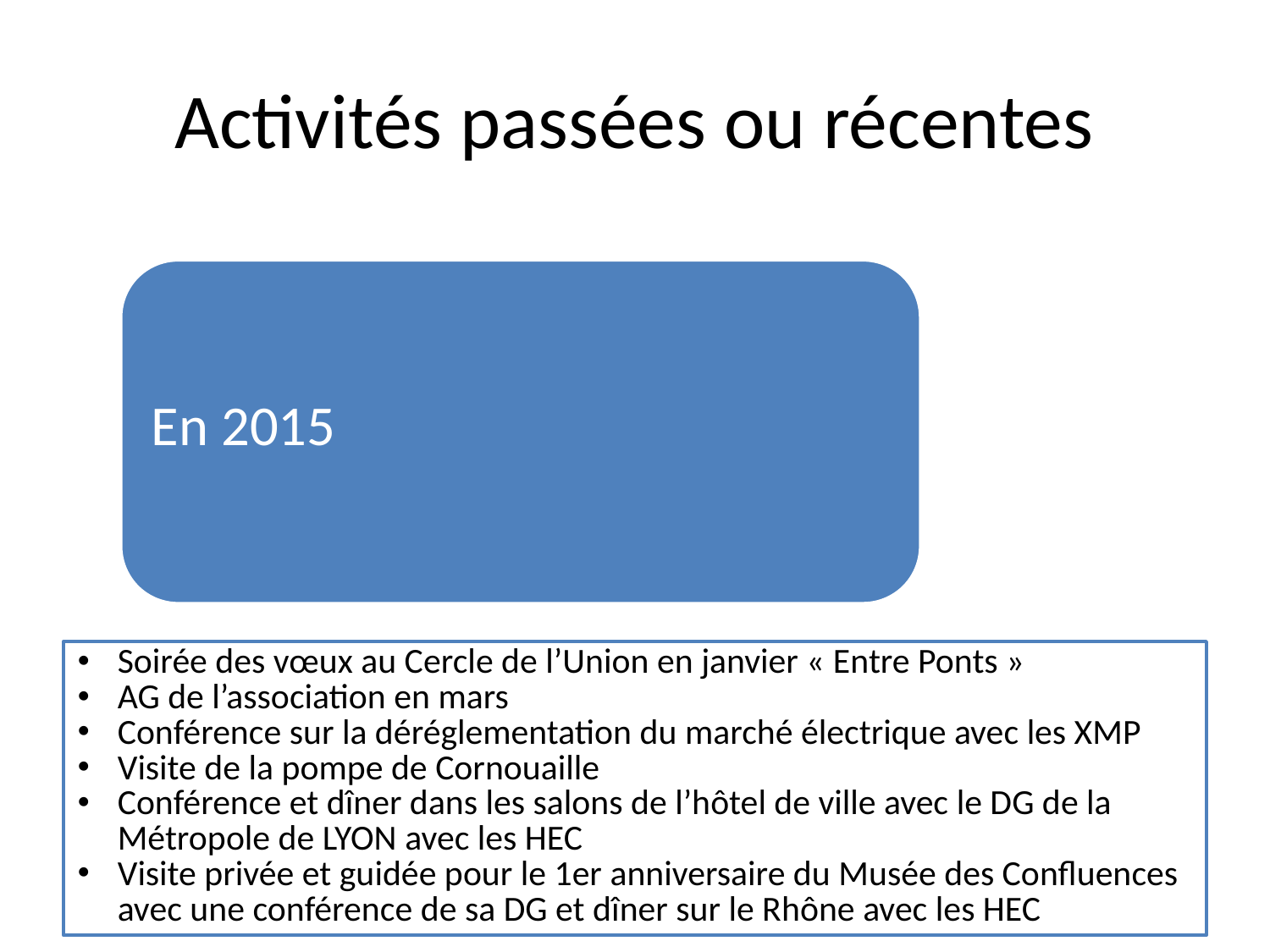

# Activités passées ou récentes
En 2015
Soirée des vœux au Cercle de l’Union en janvier « Entre Ponts »
Visite de la pompe de Cornouaille
Conférence et dîner dans les salons de l’hôtel de ville avec le DG de la Métropole de LYON avec les HEC
AG de l’association en mars
Visite privée et guidée pour le 1er anniversaire du Musée des Confluences avec une conférence de sa DG et dîner sur le Rhône avec les HEC
Conférence sur la déréglementation du marché électrique avec les XMP